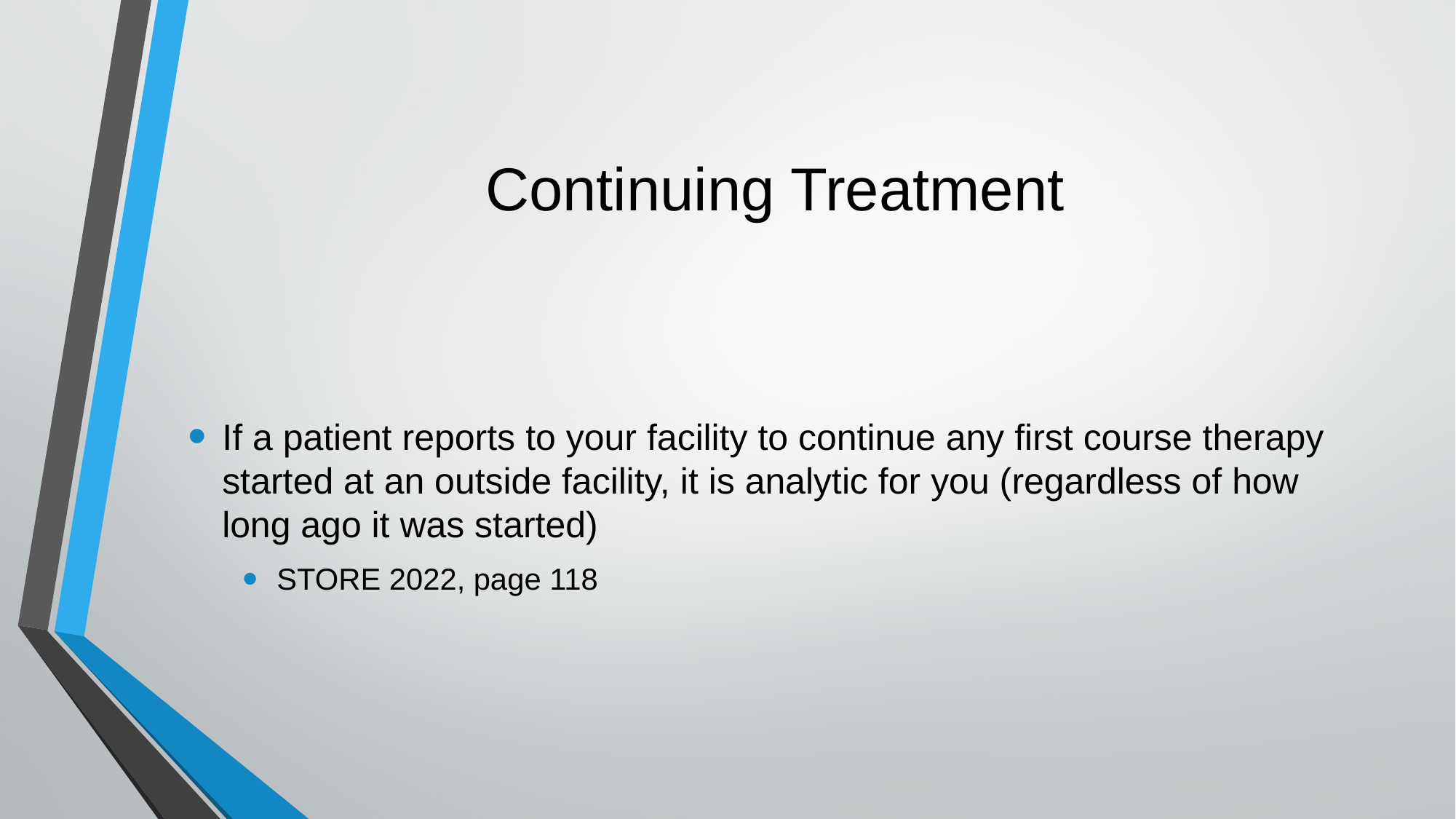

# Continuing Treatment
If a patient reports to your facility to continue any first course therapy started at an outside facility, it is analytic for you (regardless of how long ago it was started)
STORE 2022, page 118